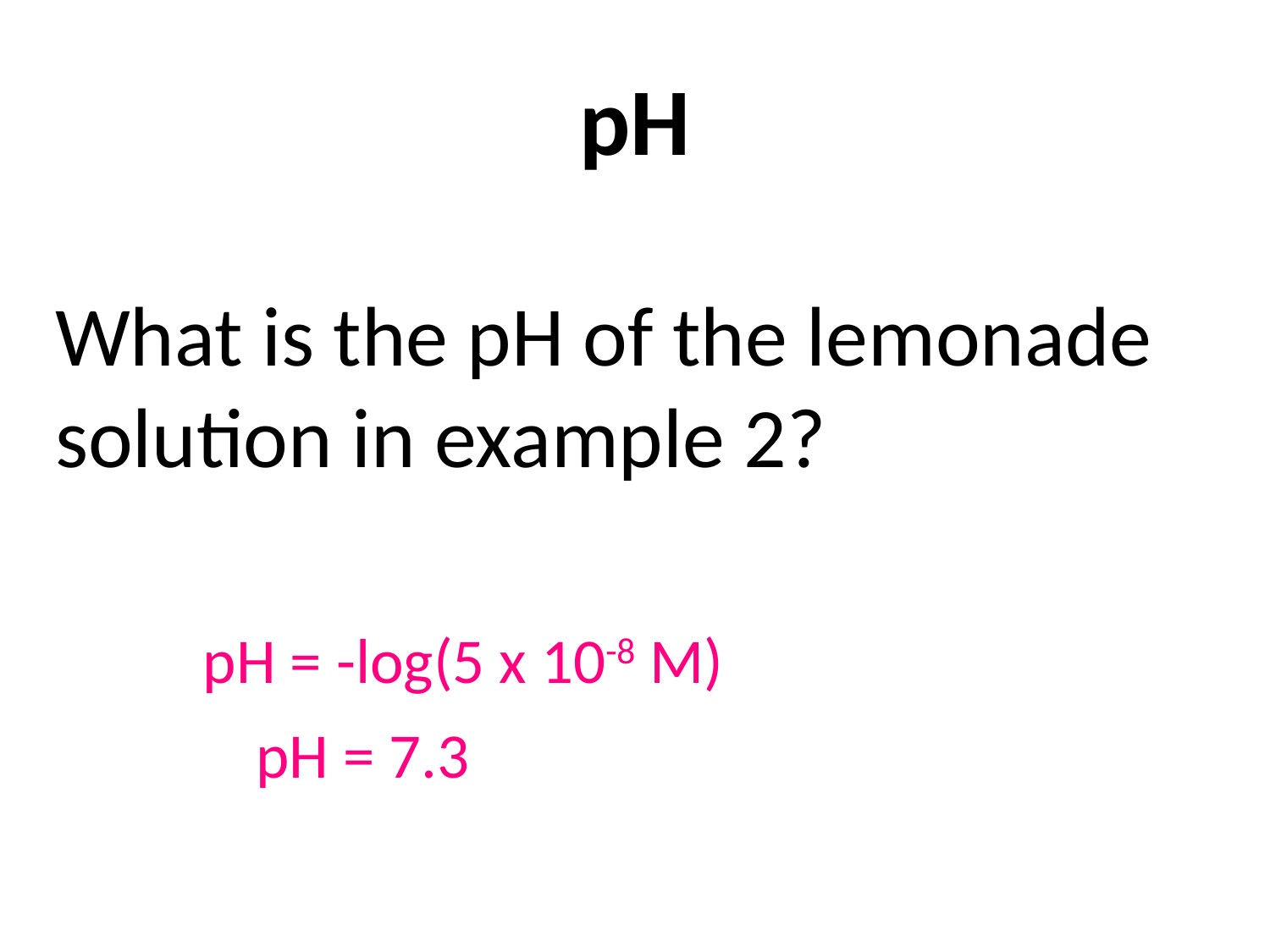

# pH
What is the pH of the lemonade solution in example 2?

pH = -log(5 x 10-8 M)
pH = 7.3